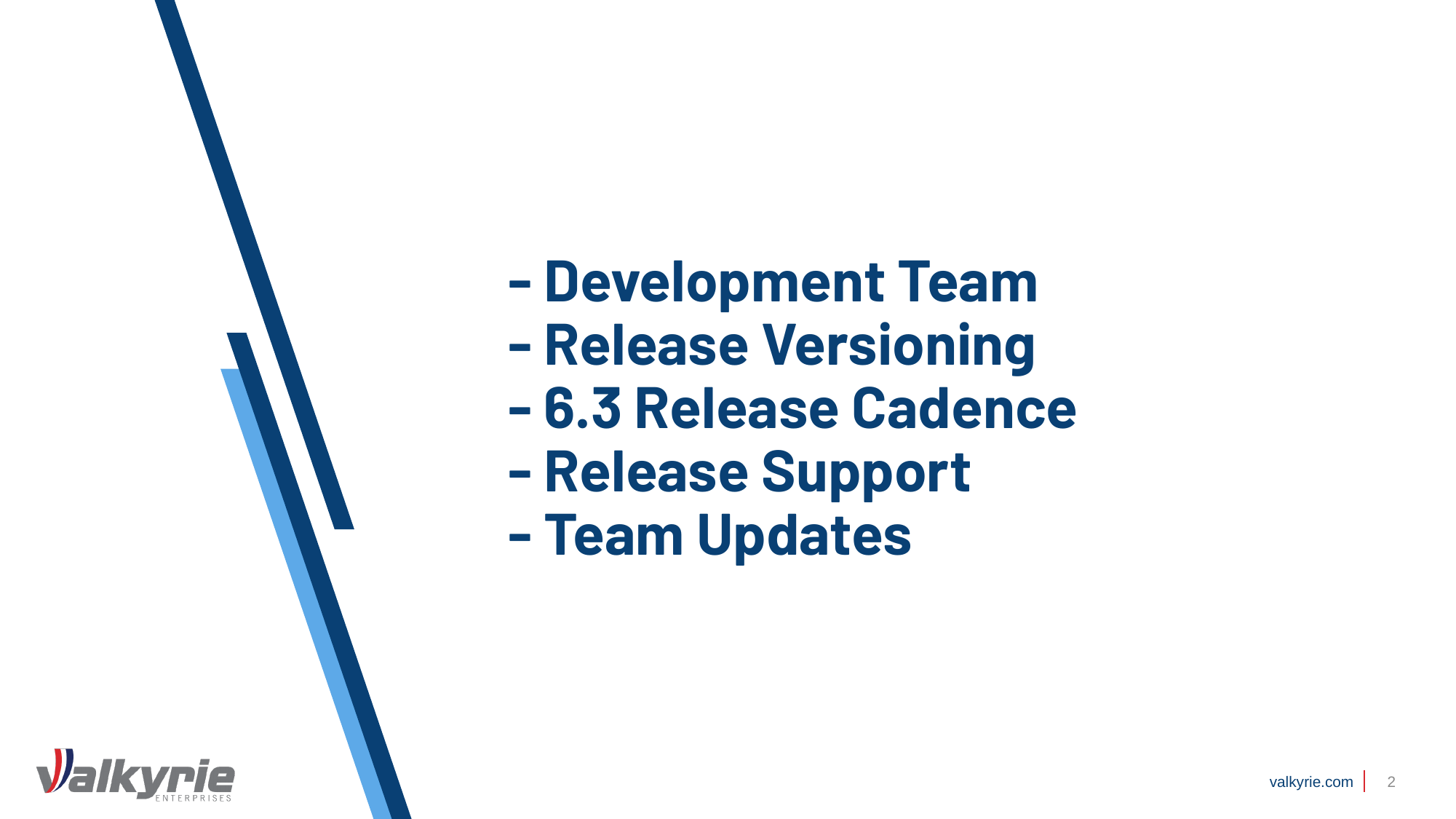

# - Development Team - Release Versioning - 6.3 Release Cadence - Release Support - Team Updates
2